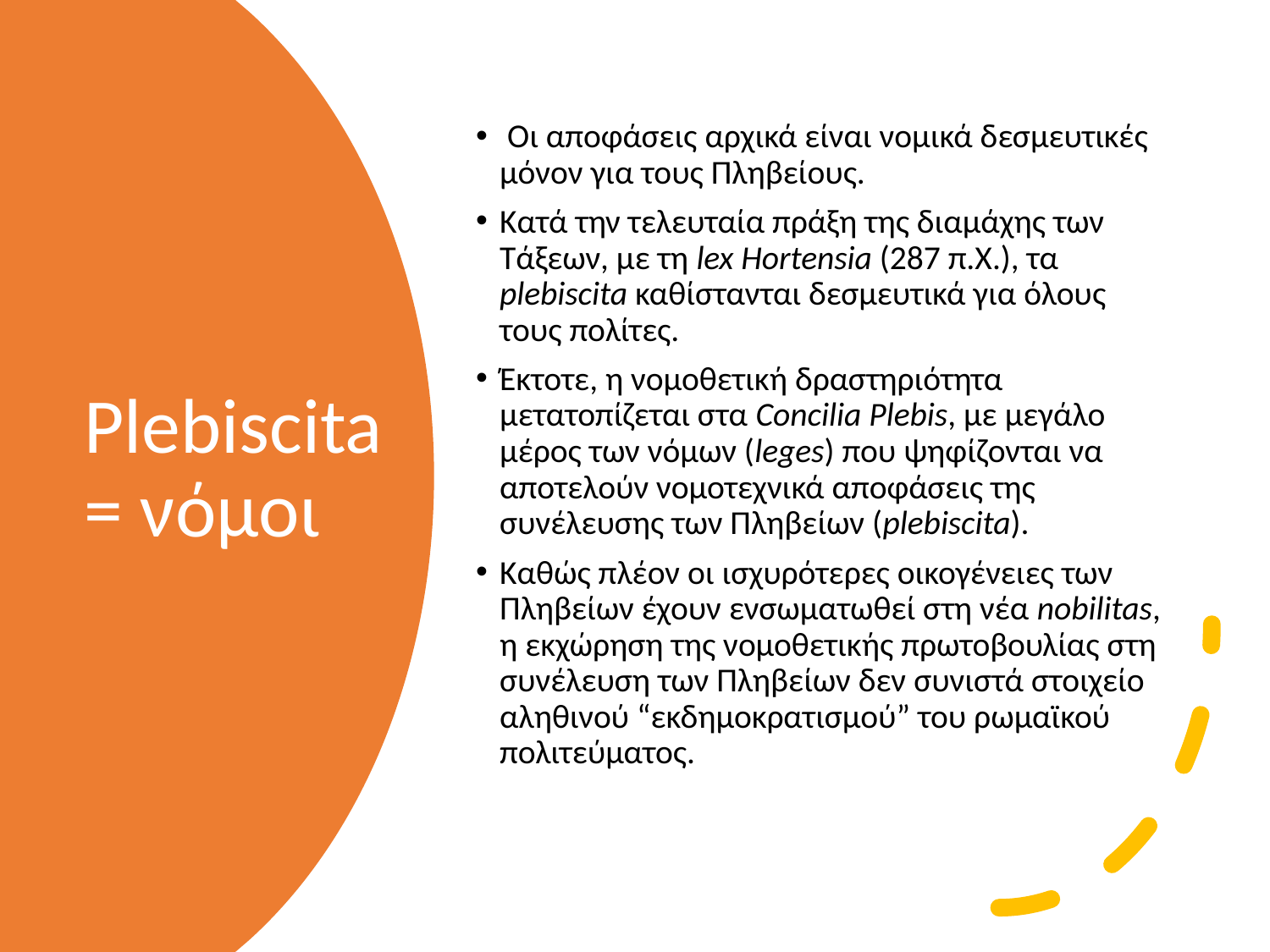

Oι αποφάσεις αρχικά είναι νομικά δεσμευτικές μόνον για τους Πληβείους.
Κατά την τελευταία πράξη της διαμάχης των Τάξεων, με τη lex Hortensia (287 π.Χ.), τα plebiscita καθίστανται δεσμευτικά για όλους τους πολίτες.
Έκτοτε, η νομοθετική δραστηριότητα μετατοπίζεται στα Concilia Plebis, με μεγάλο μέρος των νόμων (leges) που ψηφίζονται να αποτελούν νομοτεχνικά αποφάσεις της συνέλευσης των Πληβείων (plebiscita).
Καθώς πλέον οι ισχυρότερες οικογένειες των Πληβείων έχουν ενσωματωθεί στη νέα nobilitas, η εκχώρηση της νομοθετικής πρωτοβουλίας στη συνέλευση των Πληβείων δεν συνιστά στοιχείο αληθινού “εκδημοκρατισμού” του ρωμαϊκού πολιτεύματος.

# Plebiscita = νόμοι